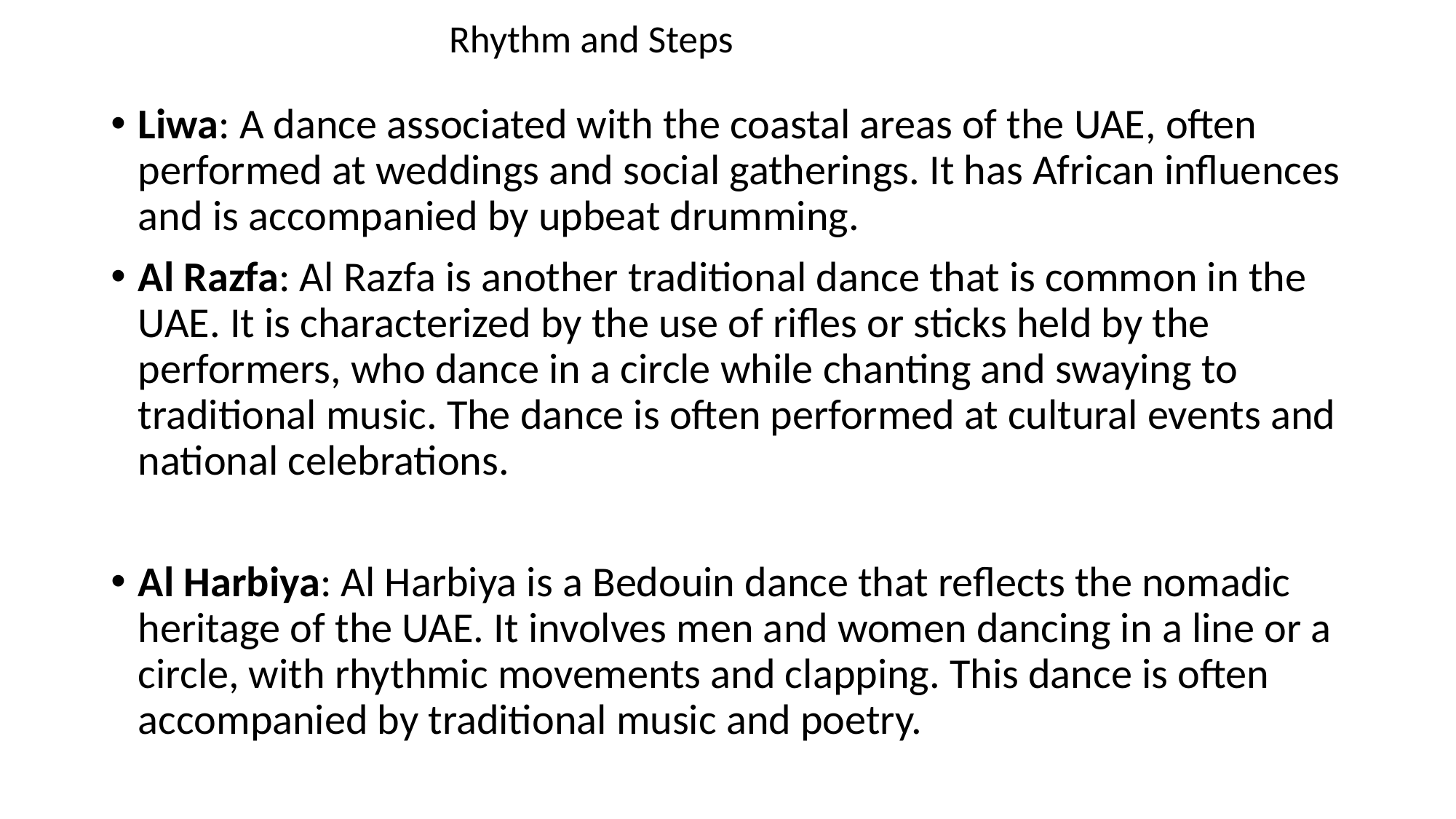

# Rhythm and Steps
Liwa: A dance associated with the coastal areas of the UAE, often performed at weddings and social gatherings. It has African influences and is accompanied by upbeat drumming.
Al Razfa: Al Razfa is another traditional dance that is common in the UAE. It is characterized by the use of rifles or sticks held by the performers, who dance in a circle while chanting and swaying to traditional music. The dance is often performed at cultural events and national celebrations.

Al Harbiya: Al Harbiya is a Bedouin dance that reflects the nomadic heritage of the UAE. It involves men and women dancing in a line or a circle, with rhythmic movements and clapping. This dance is often accompanied by traditional music and poetry.